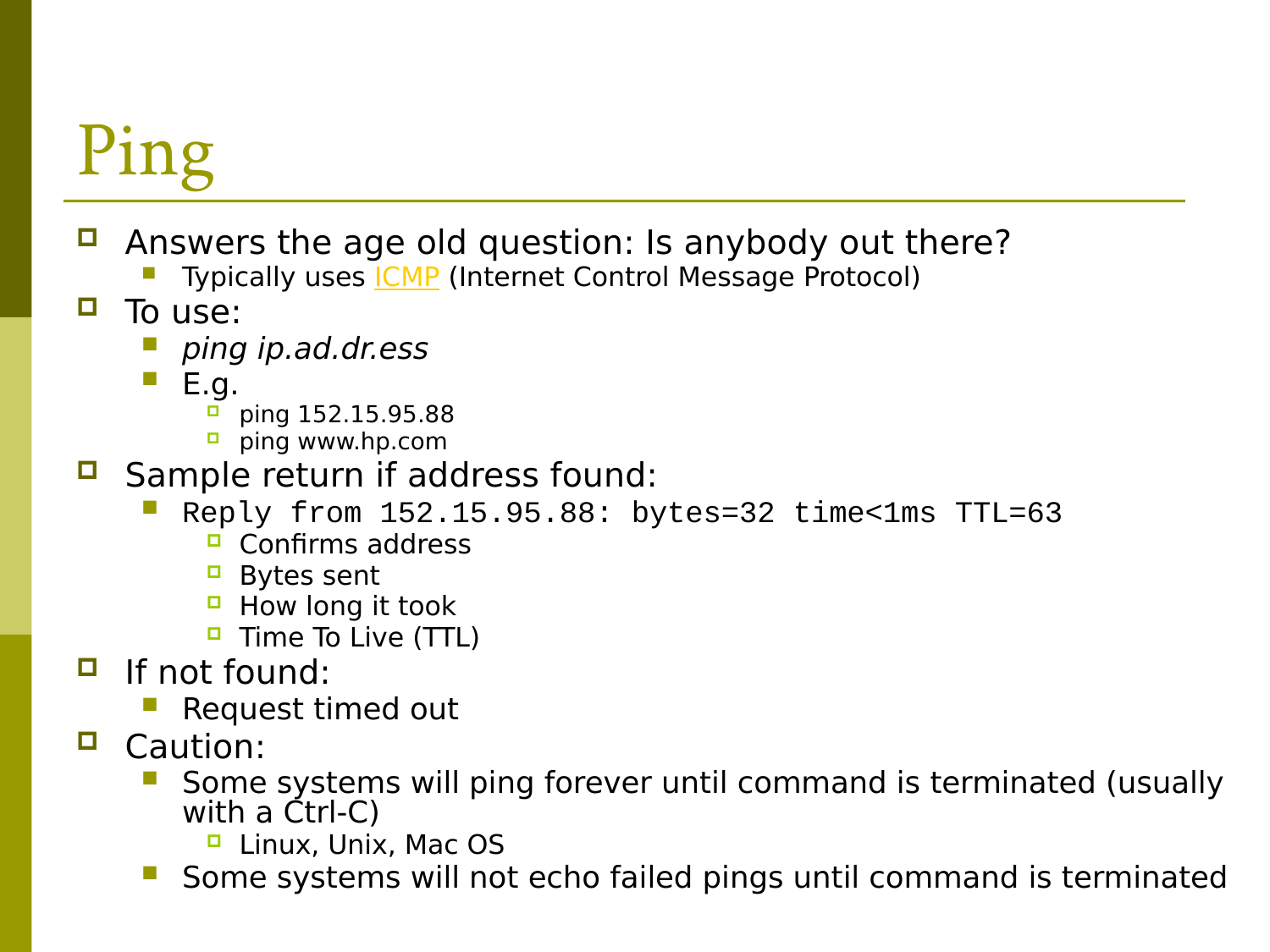

# Ping
Answers the age old question: Is anybody out there?
Typically uses ICMP (Internet Control Message Protocol)
To use:
ping ip.ad.dr.ess
E.g.
ping 152.15.95.88
ping www.hp.com
Sample return if address found:
Reply from 152.15.95.88: bytes=32 time<1ms TTL=63
Confirms address
Bytes sent
How long it took
Time To Live (TTL)
If not found:
Request timed out
Caution:
Some systems will ping forever until command is terminated (usually with a Ctrl-C)
Linux, Unix, Mac OS
Some systems will not echo failed pings until command is terminated